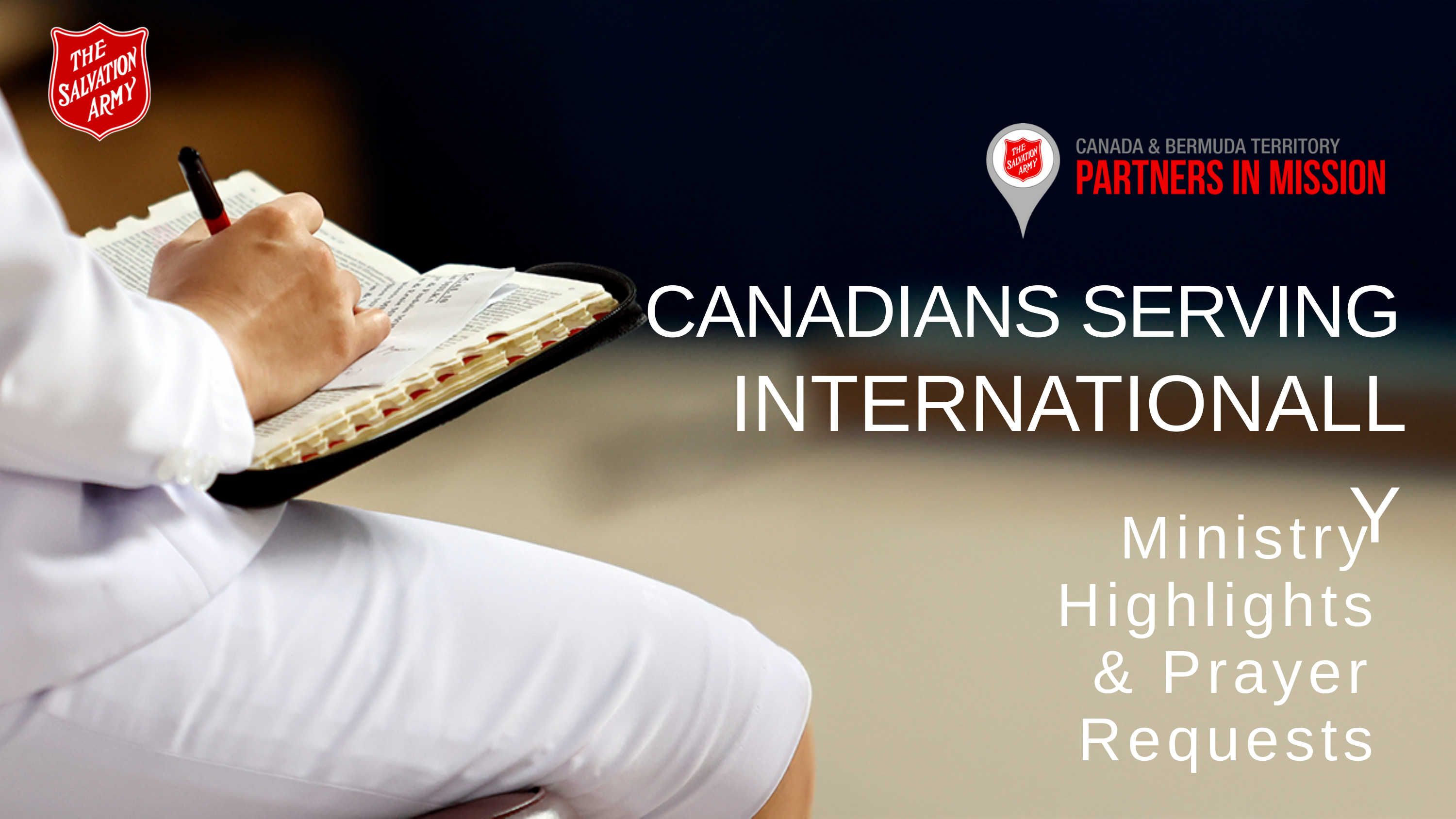

CANADIANS SERVING
INTERNATIONALLY
Ministry Highlights
& Prayer Requests